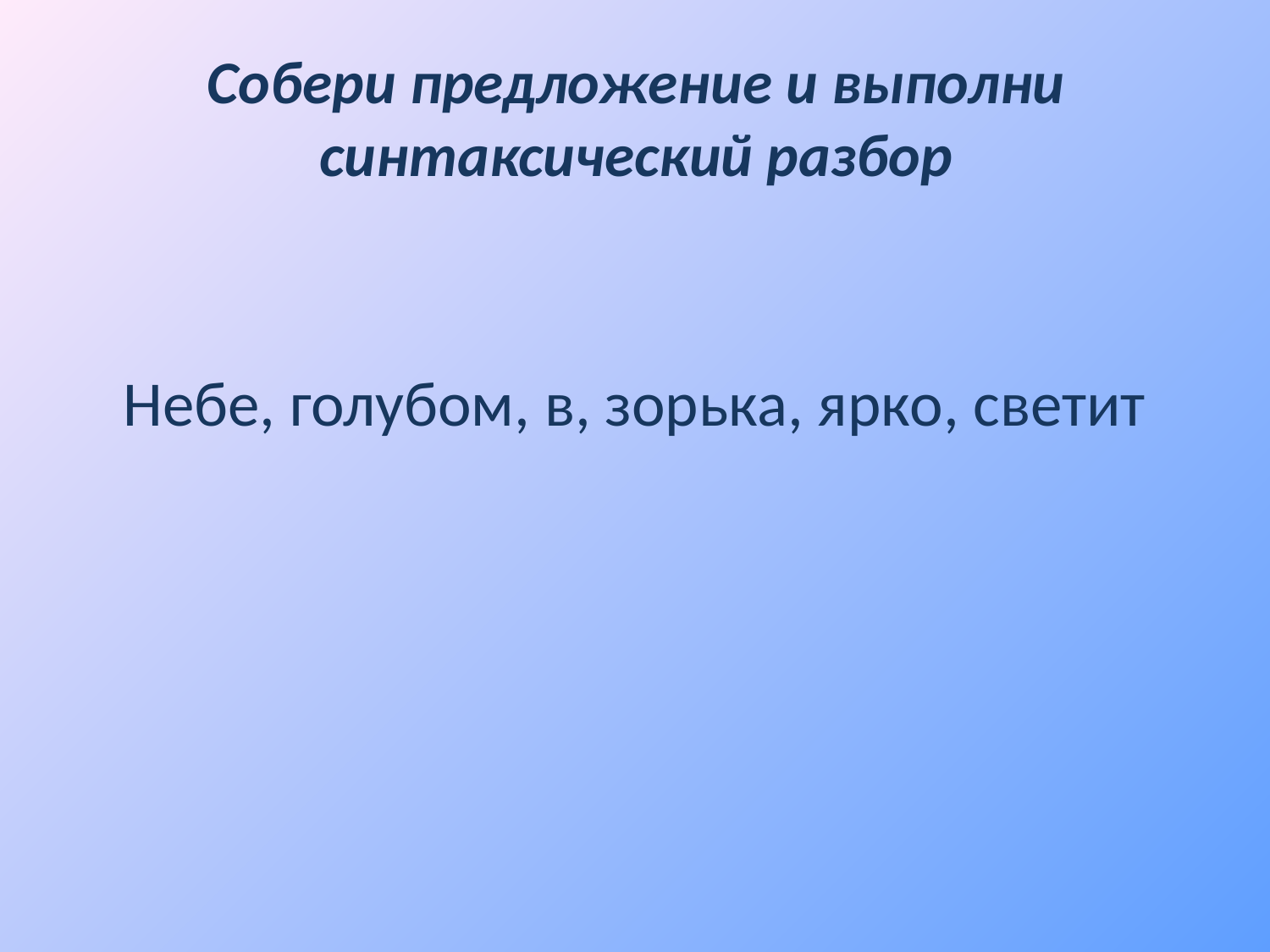

# Собери предложение и выполни синтаксический разбор
Небе, голубом, в, зорька, ярко, светит